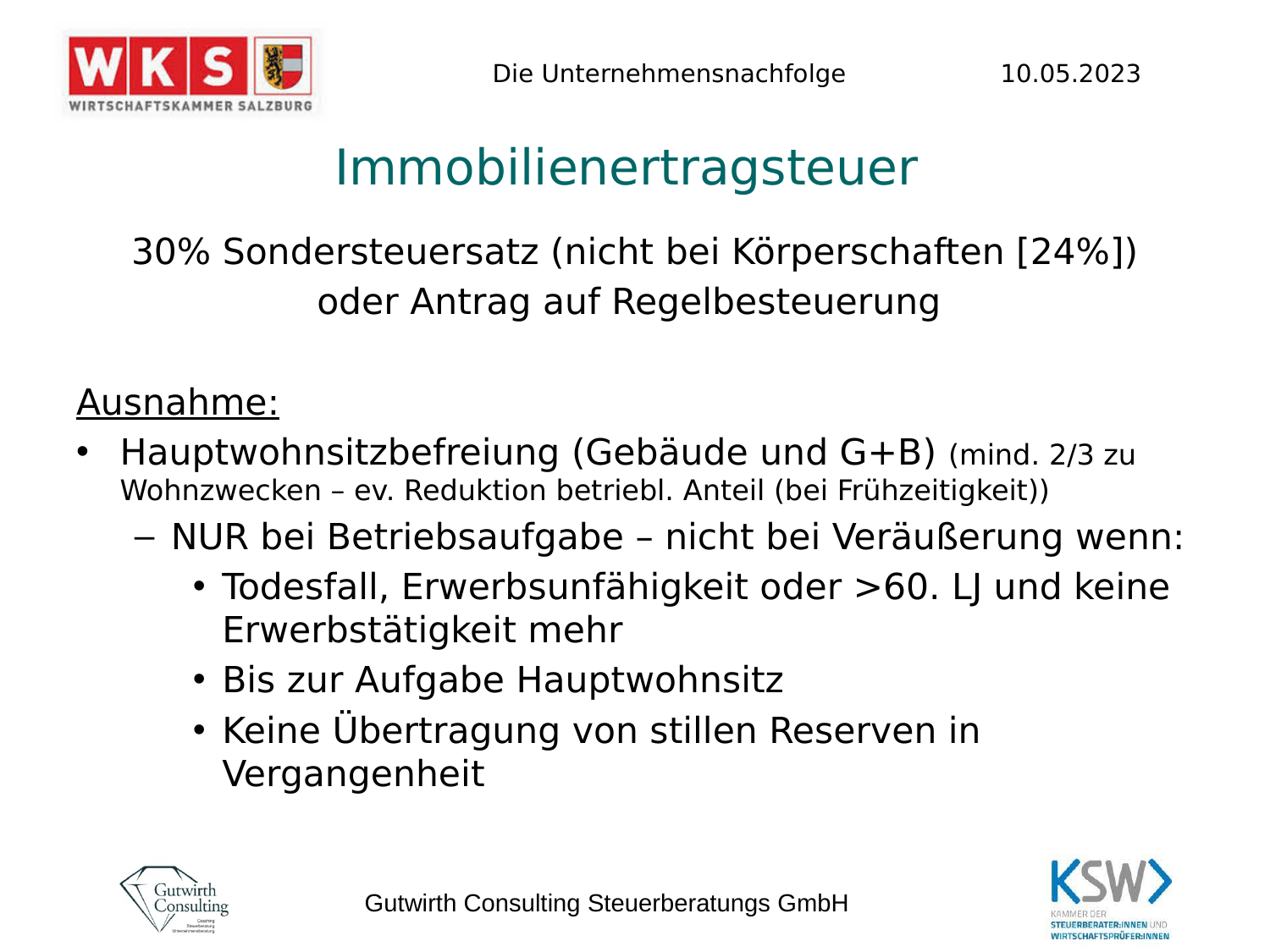

# Immobilienertragsteuer
30% Sondersteuersatz (nicht bei Körperschaften [24%])
oder Antrag auf Regelbesteuerung

Ausnahme:
Hauptwohnsitzbefreiung (Gebäude und G+B) (mind. 2/3 zu Wohnzwecken – ev. Reduktion betriebl. Anteil (bei Frühzeitigkeit))
NUR bei Betriebsaufgabe – nicht bei Veräußerung wenn:
Todesfall, Erwerbsunfähigkeit oder >60. LJ und keine Erwerbstätigkeit mehr
Bis zur Aufgabe Hauptwohnsitz
Keine Übertragung von stillen Reserven in Vergangenheit
Gutwirth Consulting Steuerberatungs GmbH